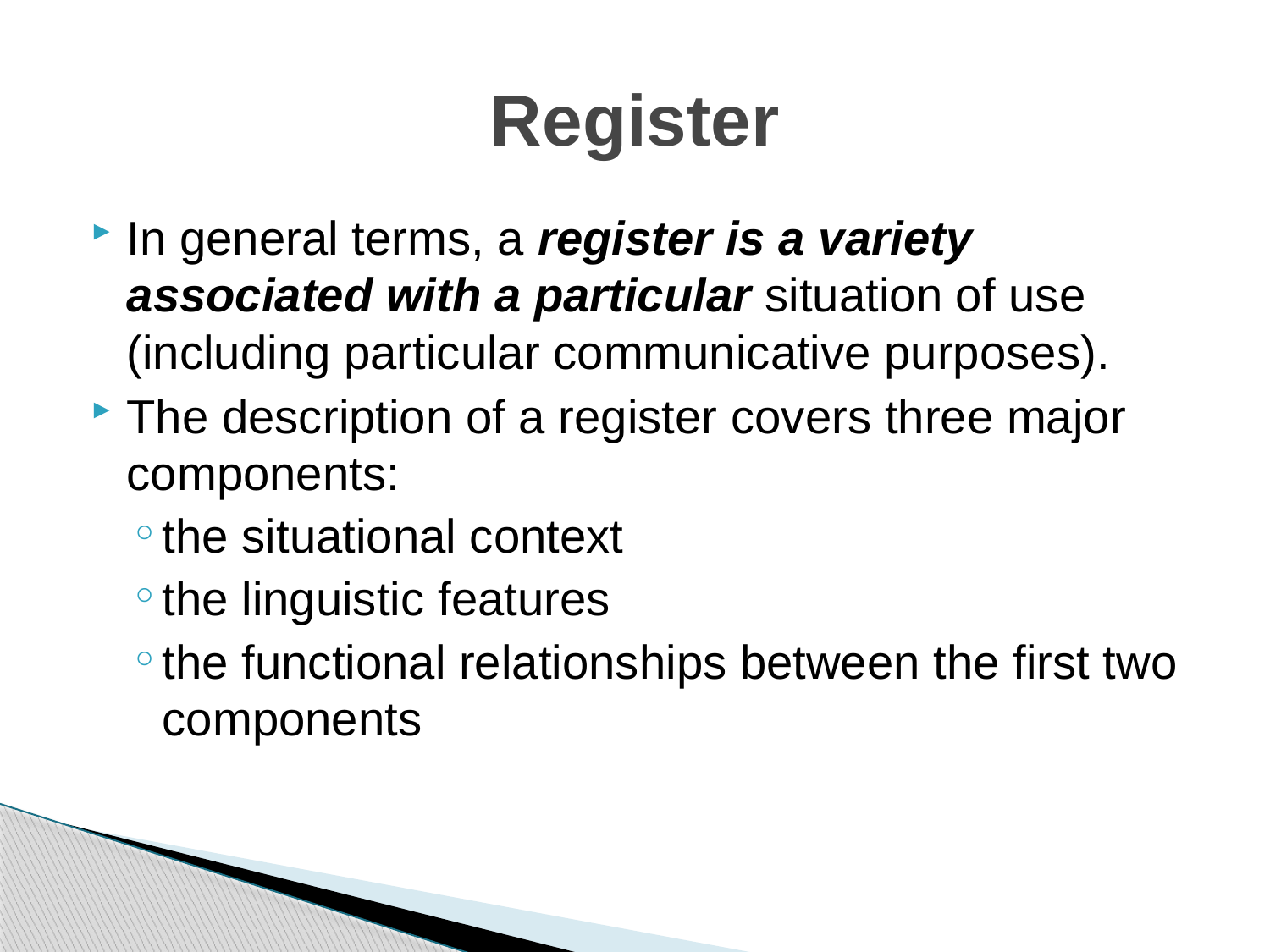

# Register
In general terms, a register is a variety associated with a particular situation of use (including particular communicative purposes).
The description of a register covers three major components:
the situational context
the linguistic features
the functional relationships between the first two components